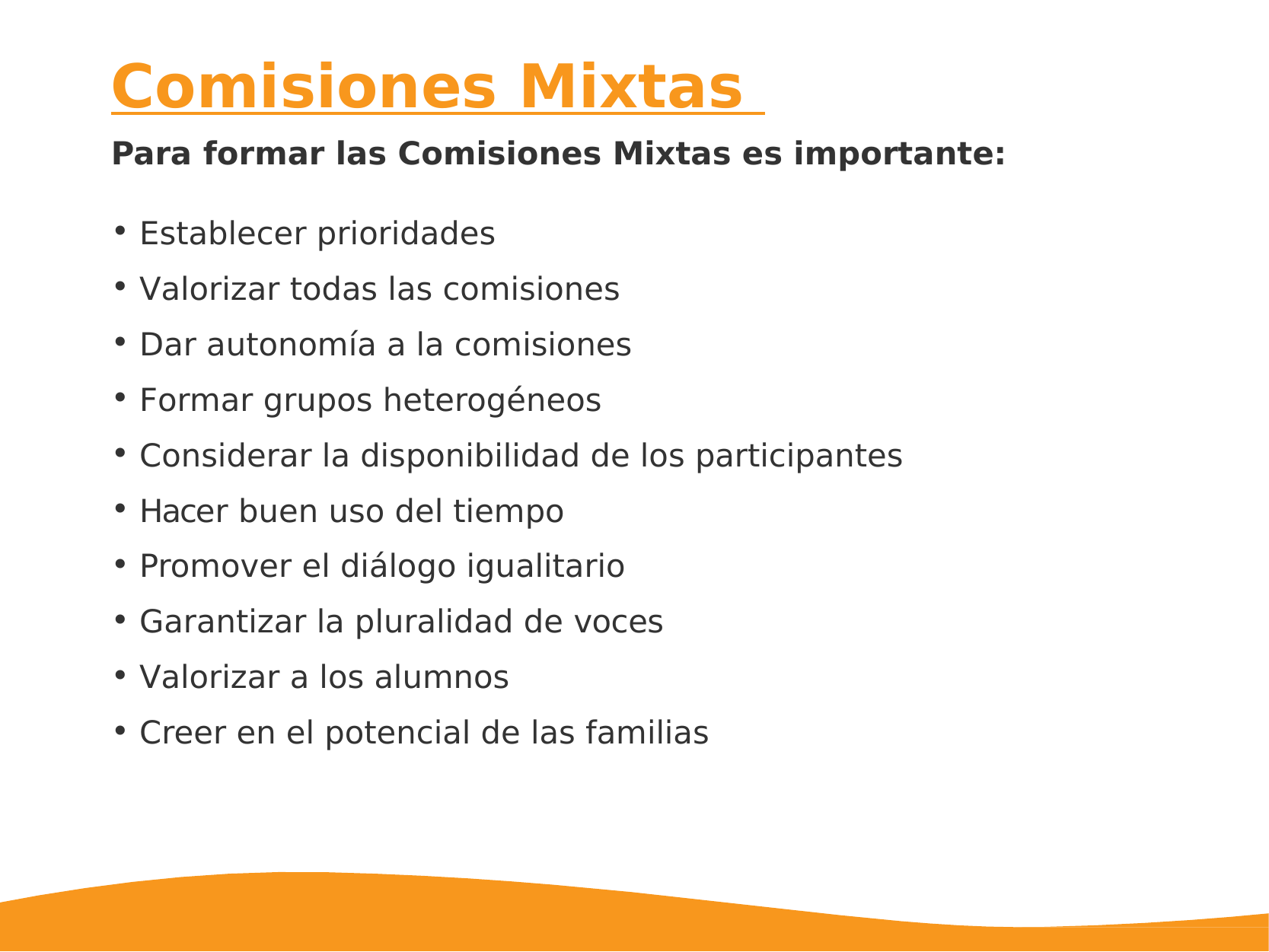

# Comisiones Mixtas
Para formar las Comisiones Mixtas es importante:

Establecer prioridades

Valorizar todas las comisiones

Dar autonomía a la comisiones

Formar grupos heterogéneos

Considerar la disponibilidad de los participantes

Hacer buen uso del tiempo

Promover el diálogo igualitario

Garantizar la pluralidad de voces

Valorizar a los alumnos

Creer en el potencial de las familias